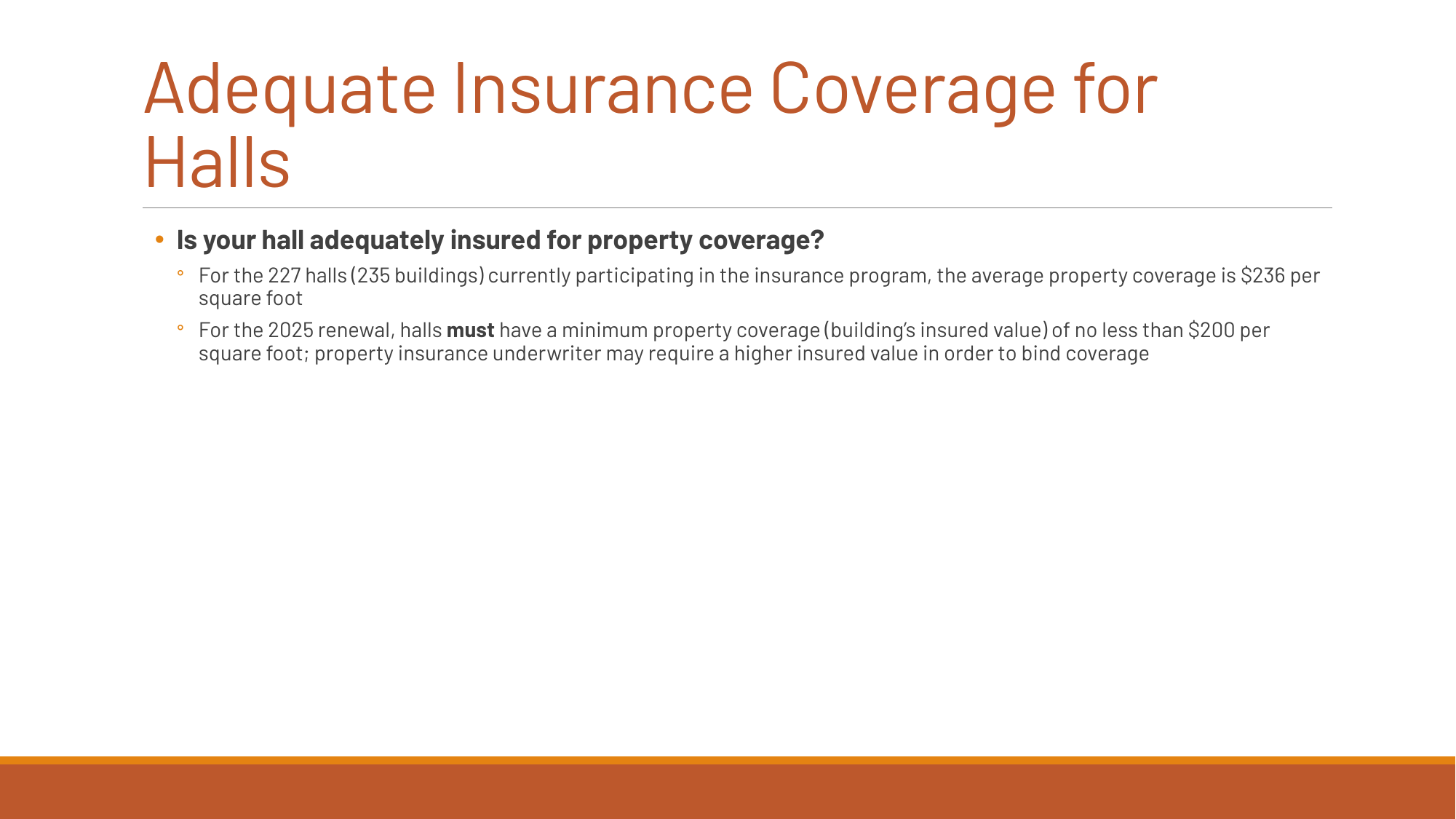

# Adequate Insurance Coverage for Halls
Is your hall adequately insured for property coverage?
For the 227 halls (235 buildings) currently participating in the insurance program, the average property coverage is $236 per square foot
For the 2025 renewal, halls must have a minimum property coverage (building’s insured value) of no less than $200 per square foot; property insurance underwriter may require a higher insured value in order to bind coverage